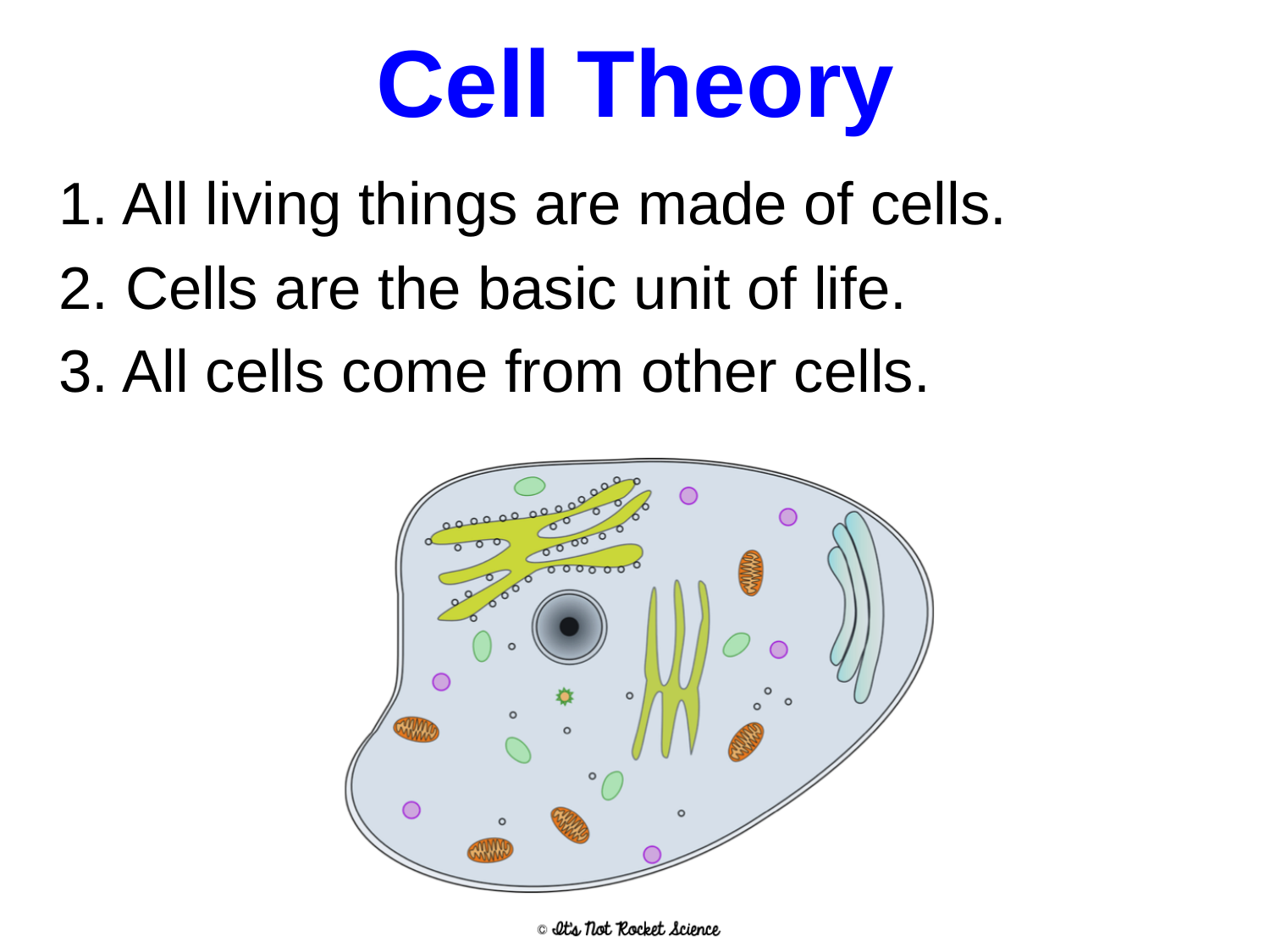

# Cell Theory
1. All living things are made of cells.
2. Cells are the basic unit of life.
3. All cells come from other cells.